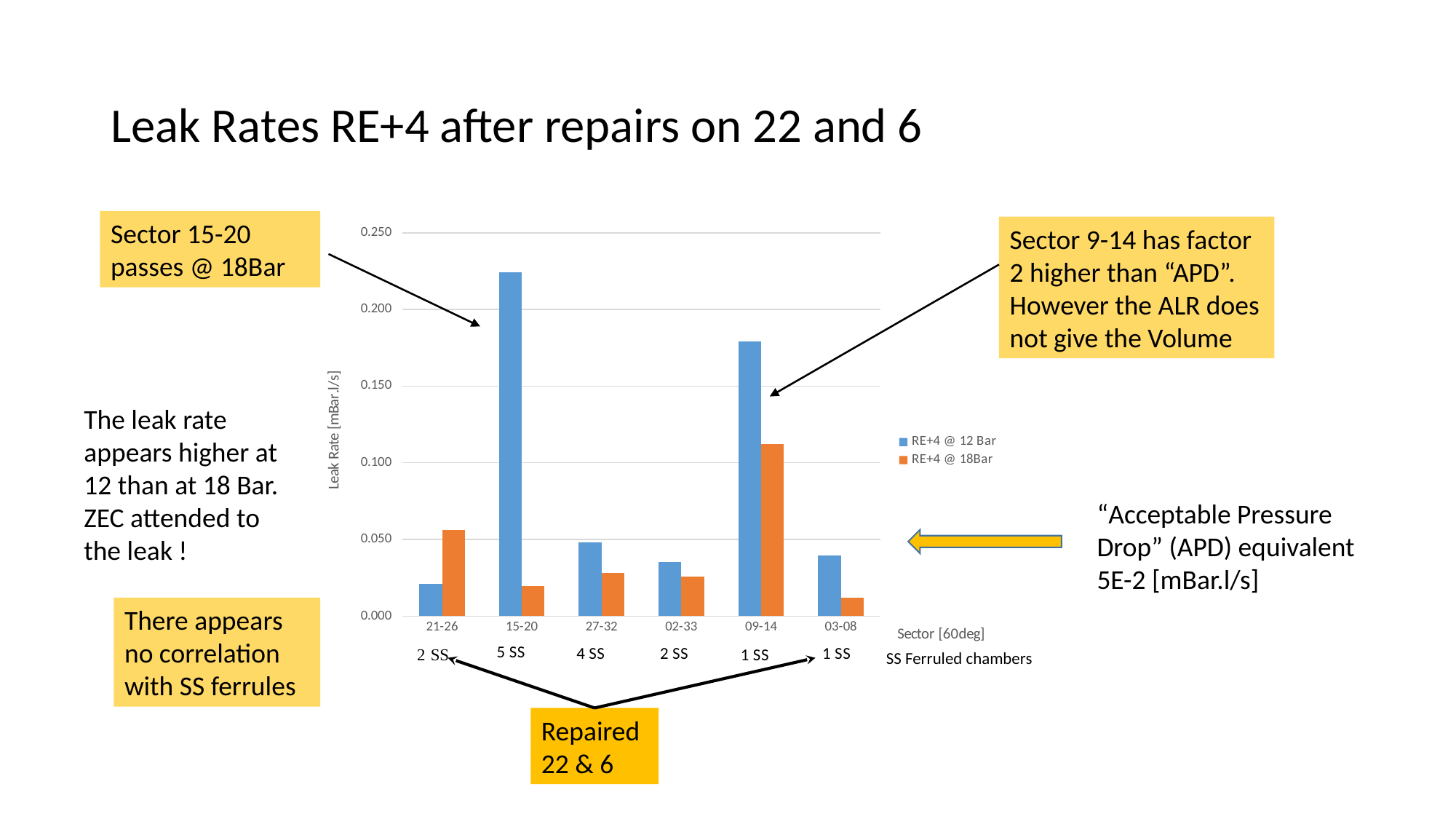

# Leak Rates RE+4 after repairs on 22 and 6
Sector 15-20 passes @ 18Bar

### Chart

| Category |  |  |
|---|---|---|
| 21-26 | 0.02104166666666621 | 0.05611111111110996 |
| 15-20 | 0.22444444444443967 | 0.019803921568630544 |
| 27-32 | 0.04809523809523702 | 0.028055555555549956 |
| 02-33 | 0.03543859649122729 | 0.025897435897435345 |
| 09-14 | 0.17907801418439973 | 0.11222222222222988 |
| 03-08 | 0.03960784313725757 | 0.012023809523807119 |
Sector 9-14 has factor 2 higher than “APD”.
However the ALR does not give the Volume
The leak rate appears higher at 12 than at 18 Bar.
ZEC attended to the leak !
“Acceptable Pressure  Drop” (APD) equivalent 5E-2 [mBar.l/s]

There appears no correlation with SS ferrules
SS Ferruled chambers
Repaired 22 & 6